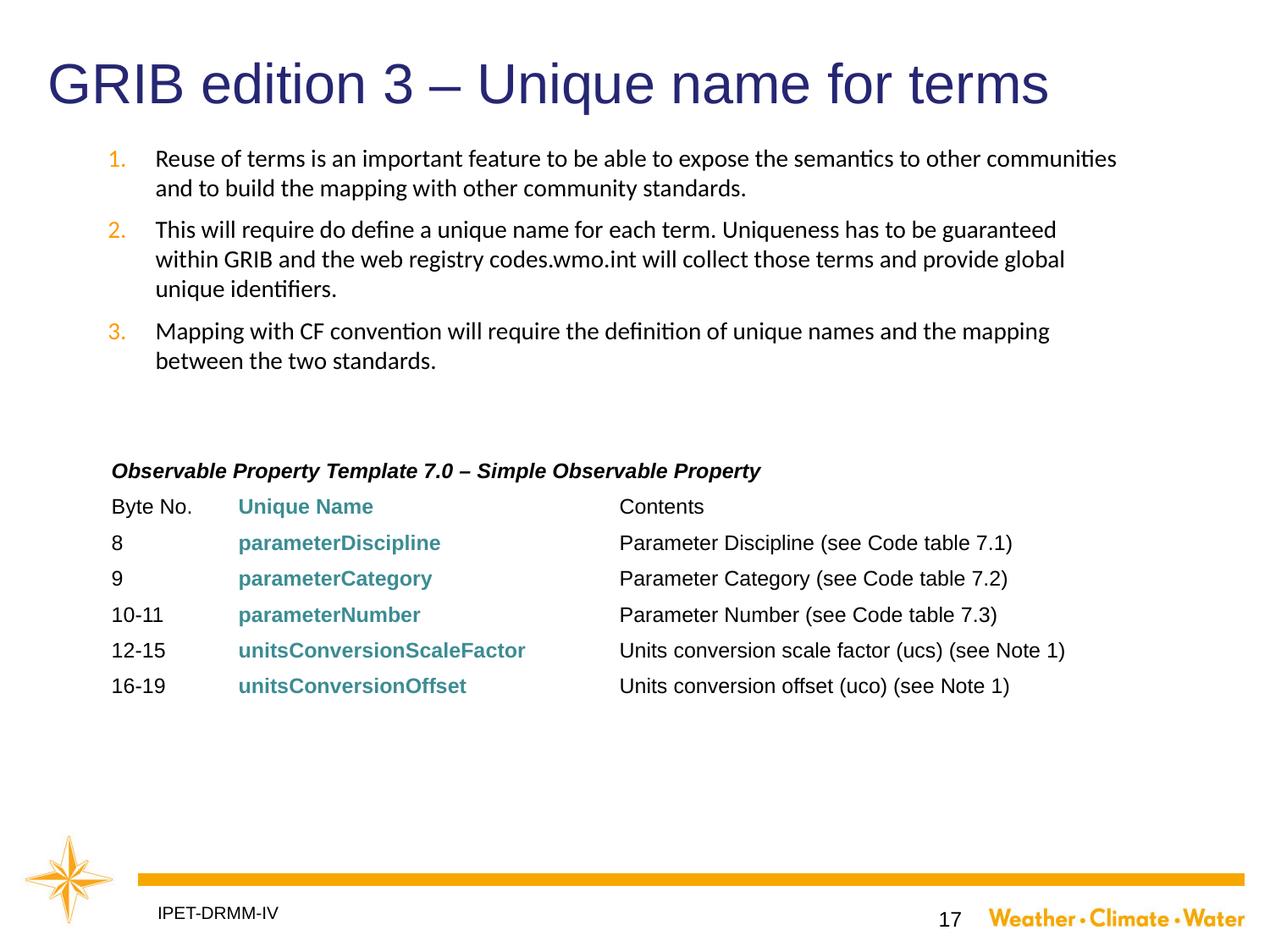

# GRIB edition 3 – Unique name for terms
Reuse of terms is an important feature to be able to expose the semantics to other communities and to build the mapping with other community standards.
This will require do define a unique name for each term. Uniqueness has to be guaranteed within GRIB and the web registry codes.wmo.int will collect those terms and provide global unique identifiers.
Mapping with CF convention will require the definition of unique names and the mapping between the two standards.
Observable Property Template 7.0 – Simple Observable Property
Byte No.	Unique Name 		Contents
8	parameterDiscipline		Parameter Discipline (see Code table 7.1)
9	parameterCategory		Parameter Category (see Code table 7.2)
10-11 	parameterNumber		Parameter Number (see Code table 7.3)
12-15	unitsConversionScaleFactor	Units conversion scale factor (ucs) (see Note 1)
16-19	unitsConversionOffset		Units conversion offset (uco) (see Note 1)

IPET-DRMM-IV
17